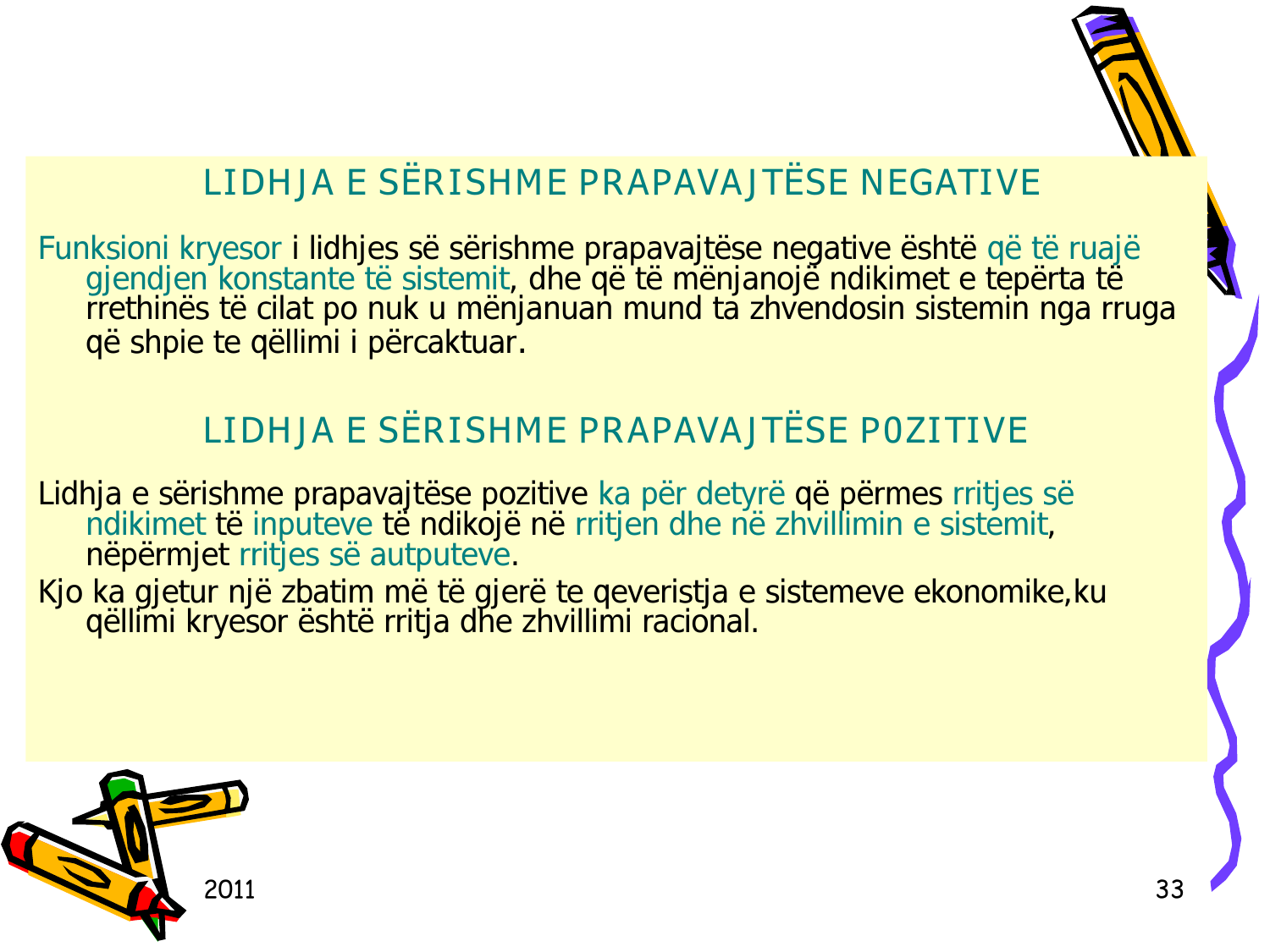

LIDHJA E SËRISHME PRAPAVAJTËSE NEGATIVE

Funksioni kryesor i lidhjes sё sёrishme prapavajtёse negative ёshtё qё tё ruajё gjendjen konstante tё sistemit, dhe qё tё mёnjanojё ndikimet e tepёrta tё rrethinёs tё cilat po nuk u mёnjanuan mund ta zhvendosin sistemin nga rruga qё shpie te qёllimi i pёrcaktuar.

LIDHJA E SËRISHME PRAPAVAJTËSE P0ZITIVE

Lidhja e sёrishme prapavajtёse pozitive ka pёr detyrё qё pёrmes rritjes sё ndikimet tё inputeve tё ndikojё nё rritjen dhe nё zhvillimin e sistemit, nёpёrmjet rritjes sё autputeve.
Kjo ka gjetur njё zbatim mё tё gjerё te qeveristja e sistemeve ekonomike,ku qёllimi kryesor ështё rritja dhe zhvillimi racional.

2011
33